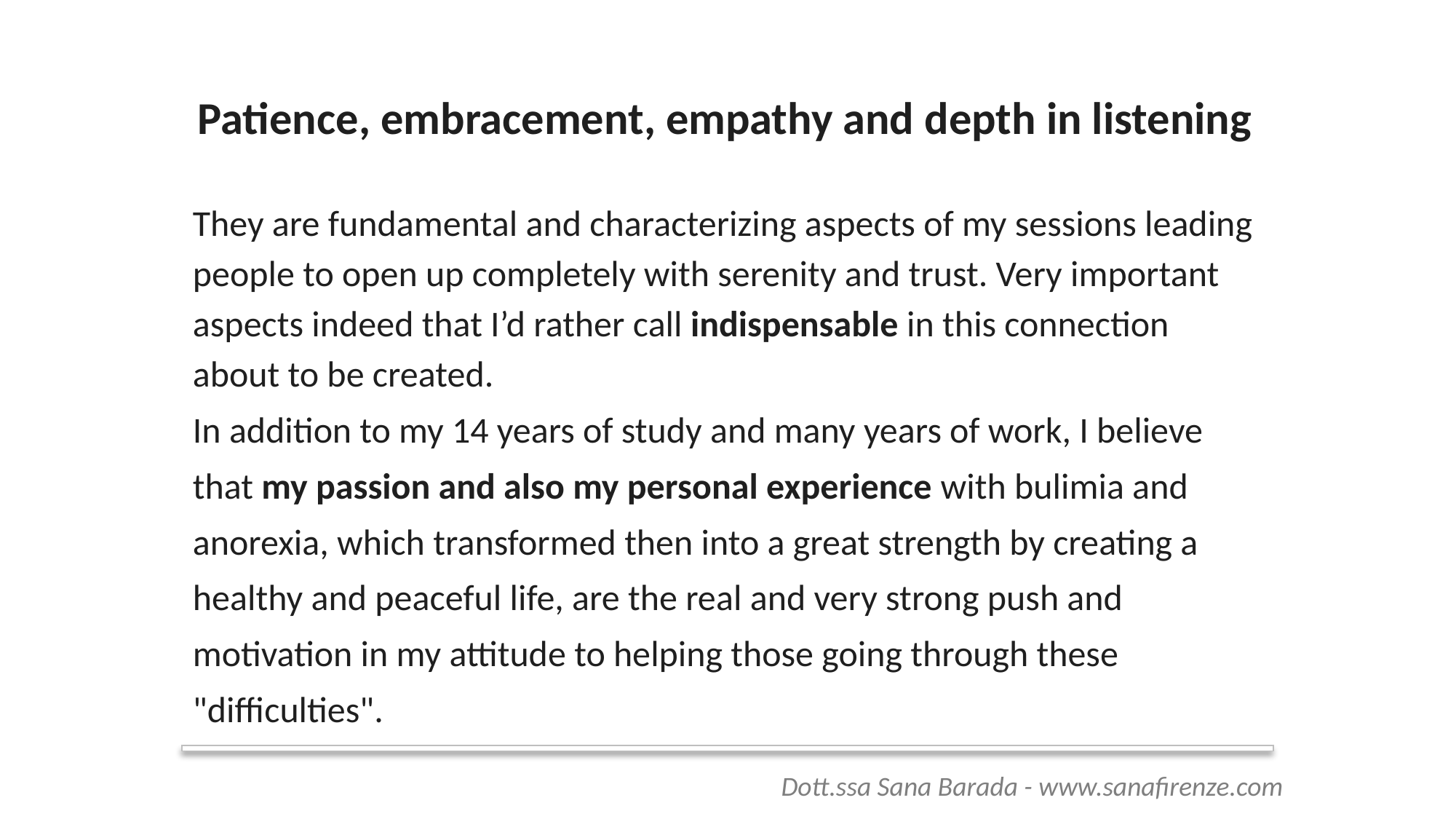

Patience, embracement, empathy and depth in listening

They are fundamental and characterizing aspects of my sessions leading people to open up completely with serenity and trust. Very important aspects indeed that I’d rather call indispensable in this connection about to be created.
In addition to my 14 years of study and many years of work, I believe that my passion and also my personal experience with bulimia and anorexia, which transformed then into a great strength by creating a healthy and peaceful life, are the real and very strong push and motivation in my attitude to helping those going through these "difficulties".

 Dott.ssa Sana Barada - www.sanafirenze.com